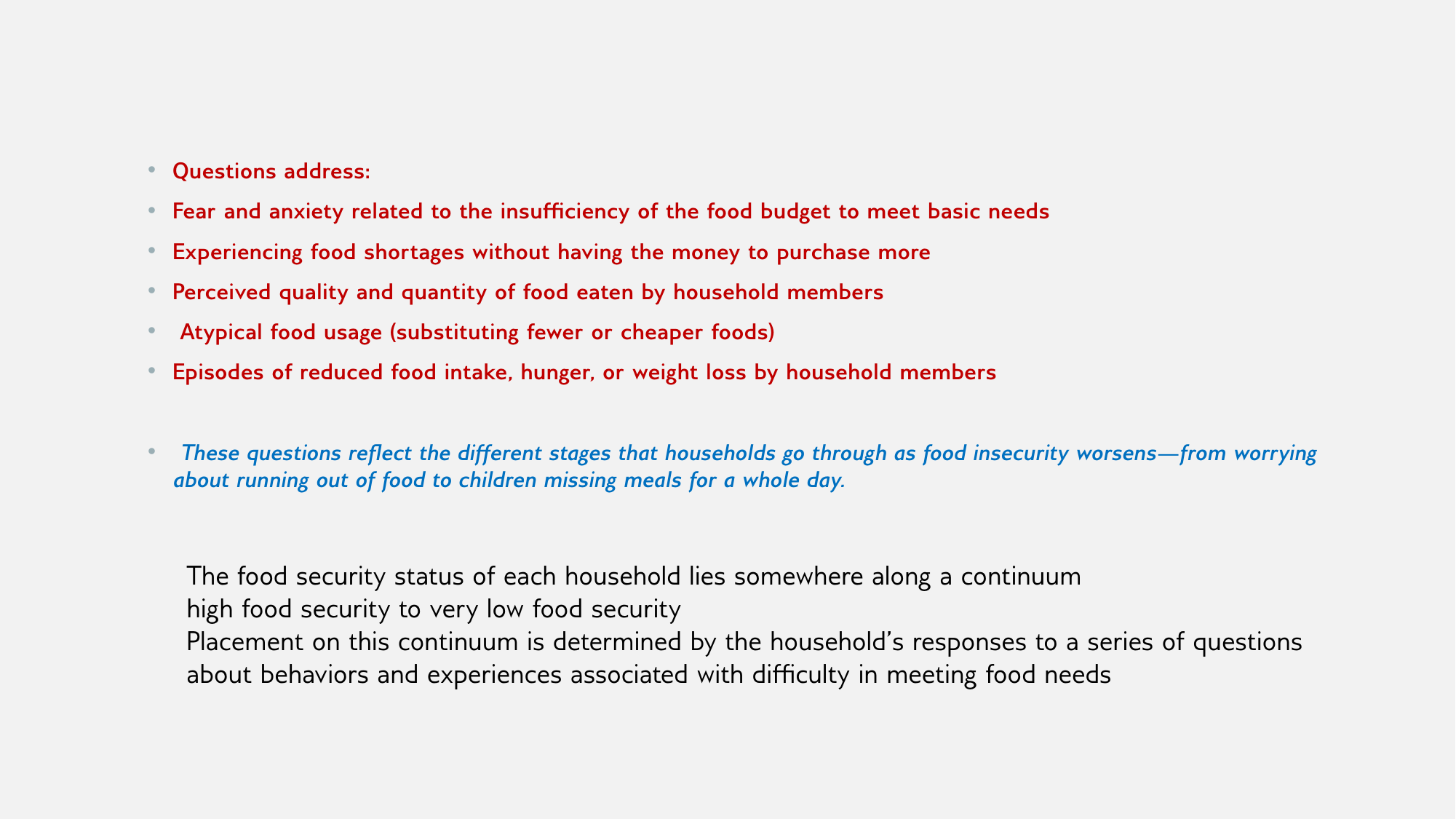

Questions address:
Fear and anxiety related to the insufficiency of the food budget to meet basic needs
Experiencing food shortages without having the money to purchase more
Perceived quality and quantity of food eaten by household members
 Atypical food usage (substituting fewer or cheaper foods)
Episodes of reduced food intake, hunger, or weight loss by household members

 These questions reflect the different stages that households go through as food insecurity worsens—from worrying about running out of food to children missing meals for a whole day.

The food security status of each household lies somewhere along a continuum
high food security to very low food security
Placement on this continuum is determined by the household’s responses to a series of questions about behaviors and experiences associated with difficulty in meeting food needs